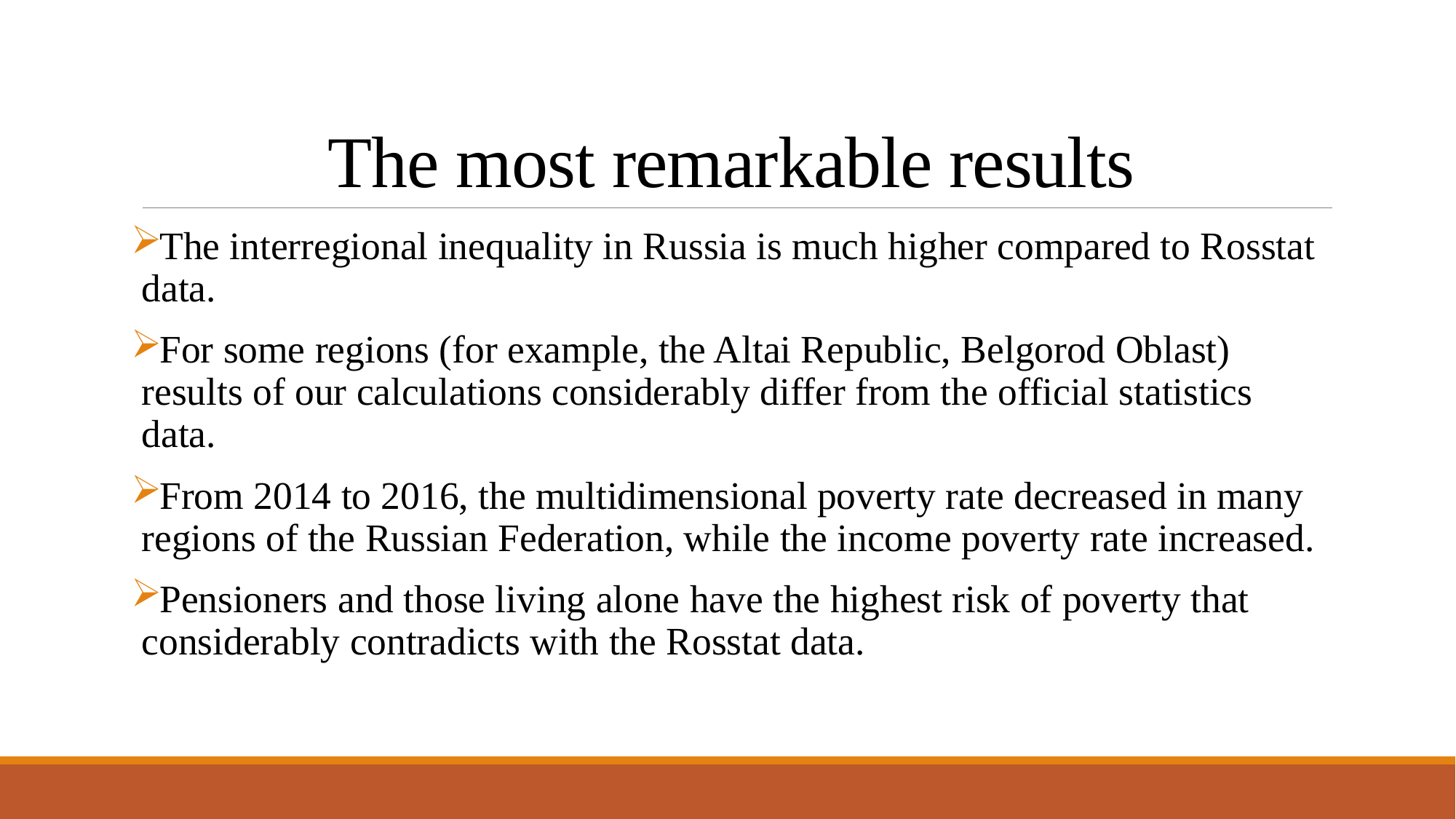

# The most remarkable results
The interregional inequality in Russia is much higher compared to Rosstat data.
For some regions (for example, the Altai Republic, Belgorod Oblast) results of our calculations considerably differ from the official statistics data.
From 2014 to 2016, the multidimensional poverty rate decreased in many regions of the Russian Federation, while the income poverty rate increased.
Pensioners and those living alone have the highest risk of poverty that considerably contradicts with the Rosstat data.